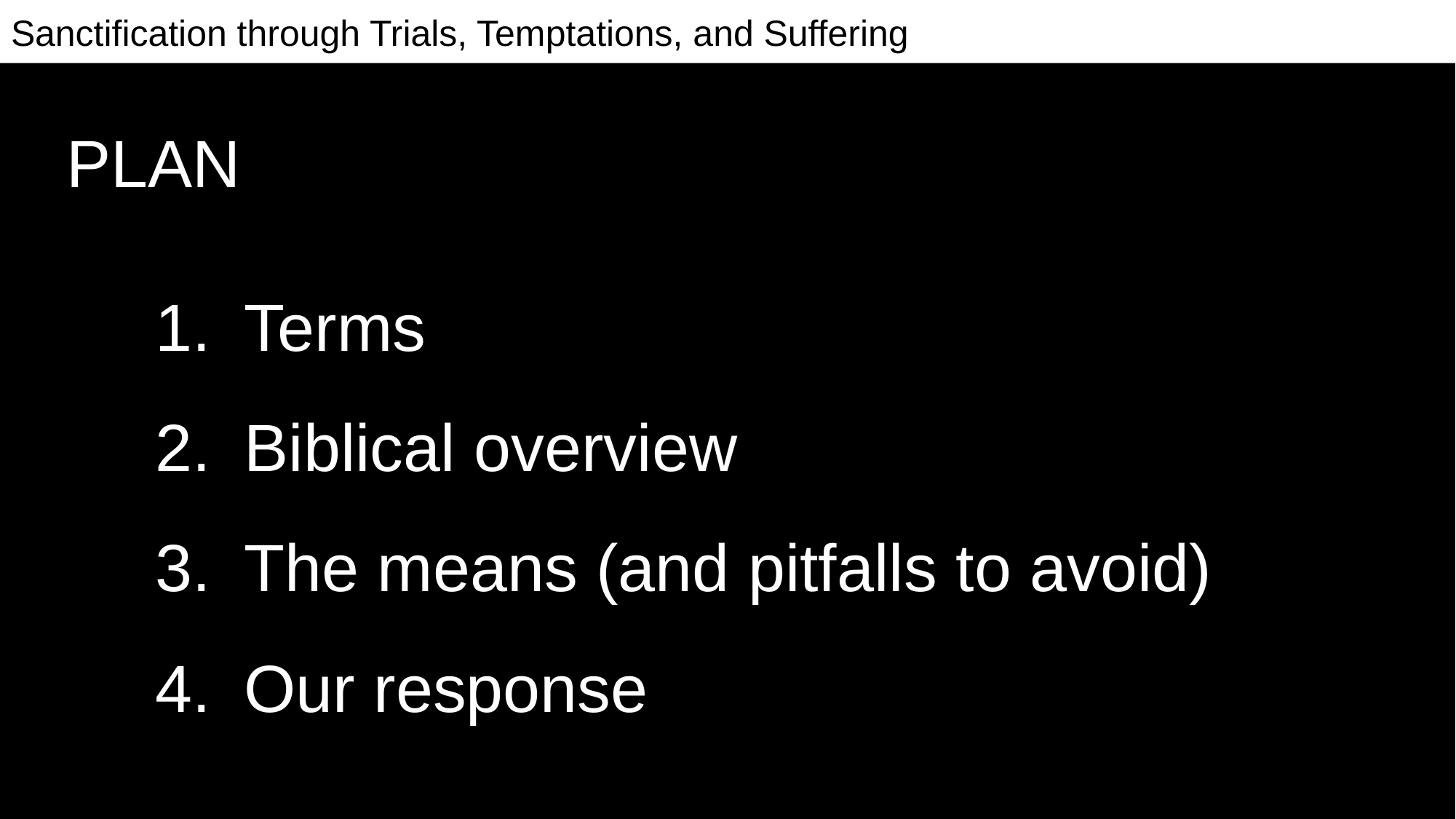

# PLAN
Terms
Biblical overview
The means (and pitfalls to avoid)
Our response